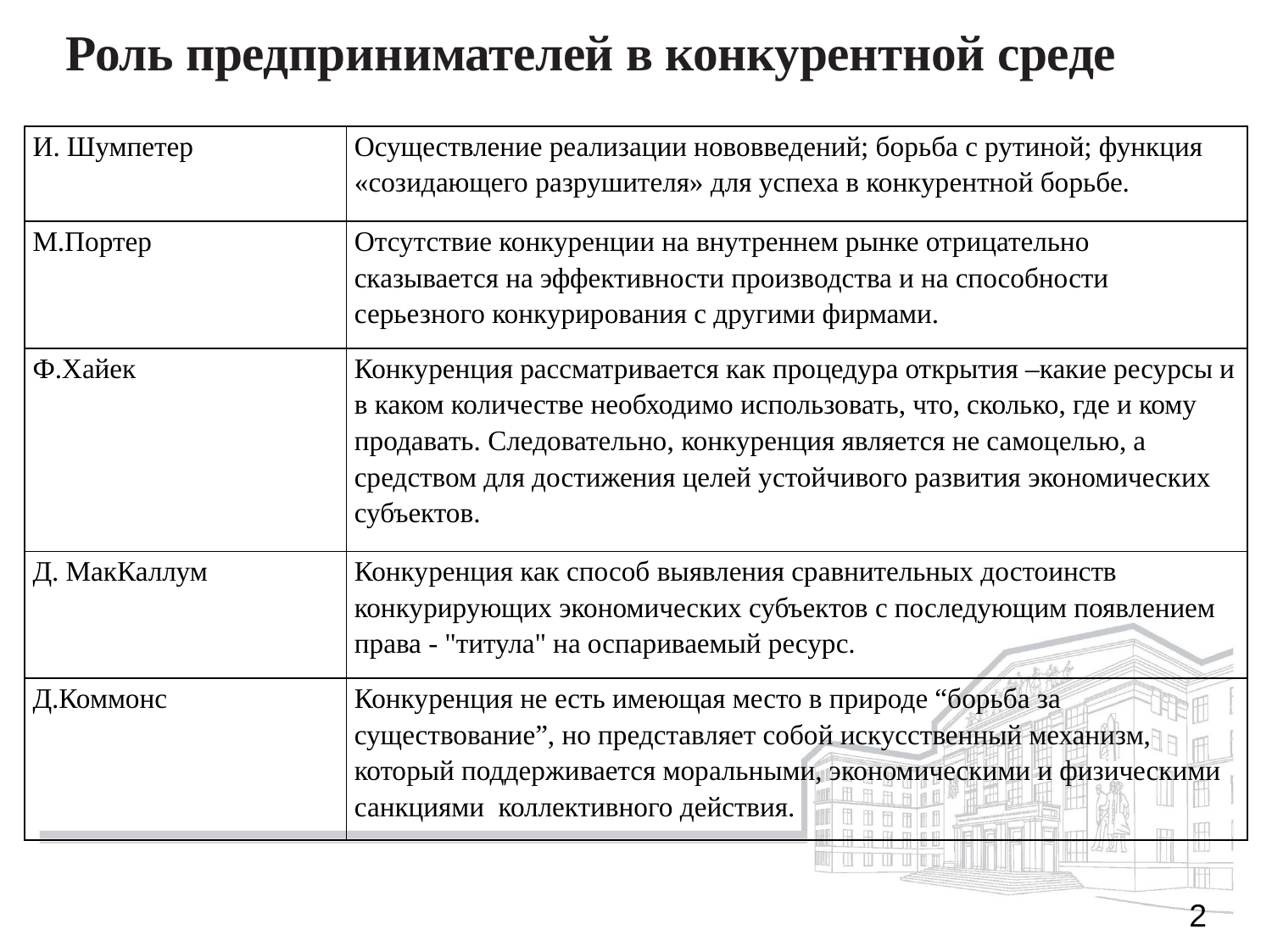

Роль предпринимателей в конкурентной среде
| И. Шумпетер | Осуществление реализации нововведений; борьба с рутиной; функция «созидающего разрушителя» для успеха в конкурентной борьбе. |
| --- | --- |
| М.Портер | Отсутствие конкуренции на внутреннем рынке отрицательно сказывается на эффективности производства и на способности серьезного конкурирования с другими фирмами. |
| Ф.Хайек | Конкуренция рассматривается как процедура открытия –какие ресурсы и в каком количестве необходимо использовать, что, сколько, где и кому продавать. Следовательно, конкуренция является не самоцелью, а средством для достижения целей устойчивого развития экономических субъектов. |
| Д. МакКаллум | Конкуренция как способ выявления сравнительных достоинств конкурирующих экономических субъектов с последующим появлением права - "титула" на оспариваемый ресурс. |
| Д.Коммонс | Конкуренция не есть имеющая место в природе “борьба за существование”, но представляет собой искусственный механизм, который поддерживается моральными, экономическими и физическими санкциями коллективного действия. |

2